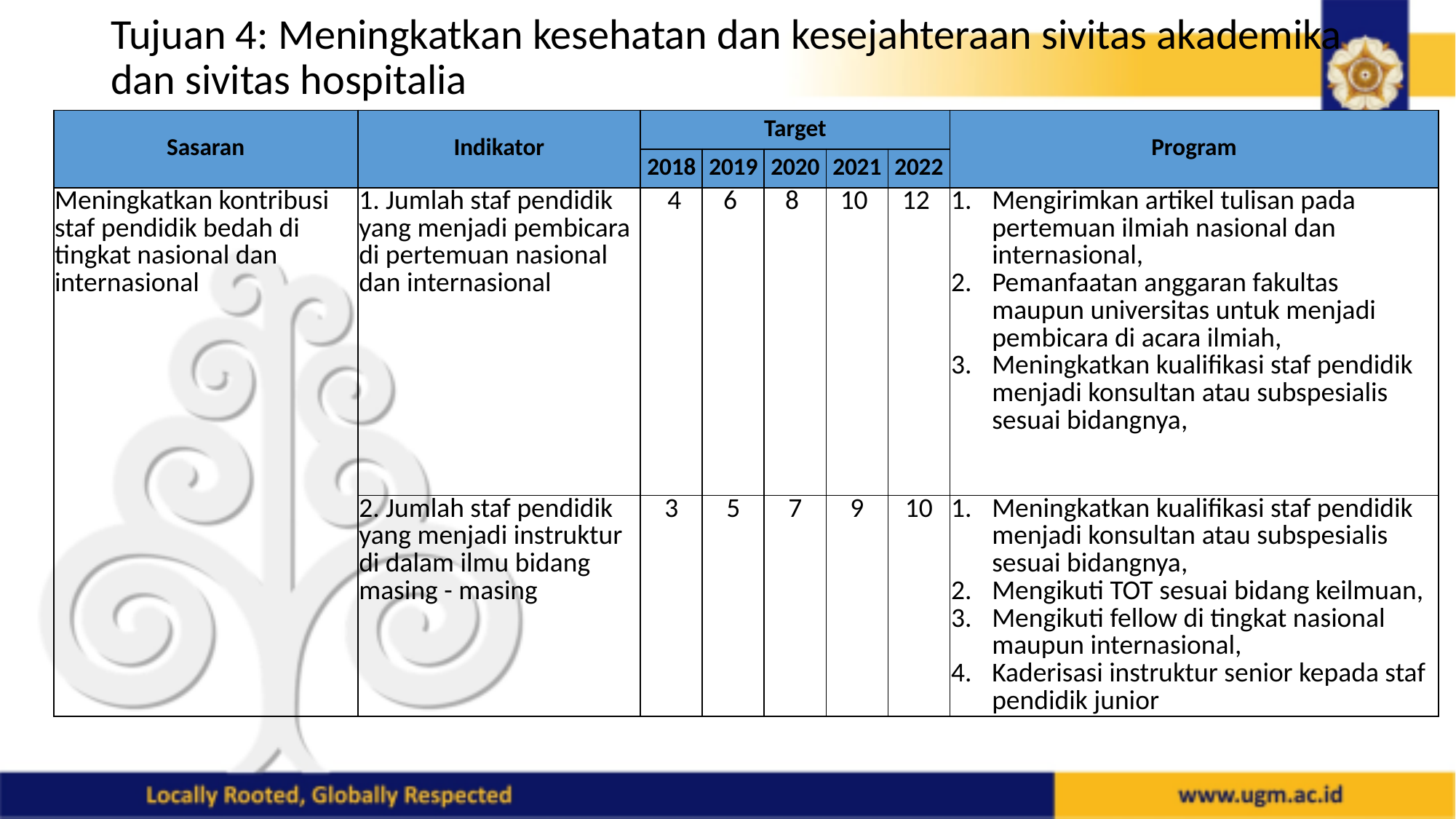

# Tujuan 4: Meningkatkan kesehatan dan kesejahteraan sivitas akademika dan sivitas hospitalia
| Sasaran | Indikator | Target |  |  |  |  | Program |
| --- | --- | --- | --- | --- | --- | --- | --- |
|  |  | 2018 | 2019 | 2020 | 2021 | 2022 |  |
| Meningkatkan kontribusi staf pendidik bedah di tingkat nasional dan internasional | 1. Jumlah staf pendidik yang menjadi pembicara di pertemuan nasional dan internasional | 4 | 6 | 8 | 10 | 12 | Mengirimkan artikel tulisan pada pertemuan ilmiah nasional dan internasional, Pemanfaatan anggaran fakultas maupun universitas untuk menjadi pembicara di acara ilmiah, Meningkatkan kualifikasi staf pendidik menjadi konsultan atau subspesialis sesuai bidangnya, |
|  | 2. Jumlah staf pendidik yang menjadi instruktur di dalam ilmu bidang masing - masing | 3 | 5 | 7 | 9 | 10 | Meningkatkan kualifikasi staf pendidik menjadi konsultan atau subspesialis sesuai bidangnya, Mengikuti TOT sesuai bidang keilmuan, Mengikuti fellow di tingkat nasional maupun internasional, Kaderisasi instruktur senior kepada staf pendidik junior |